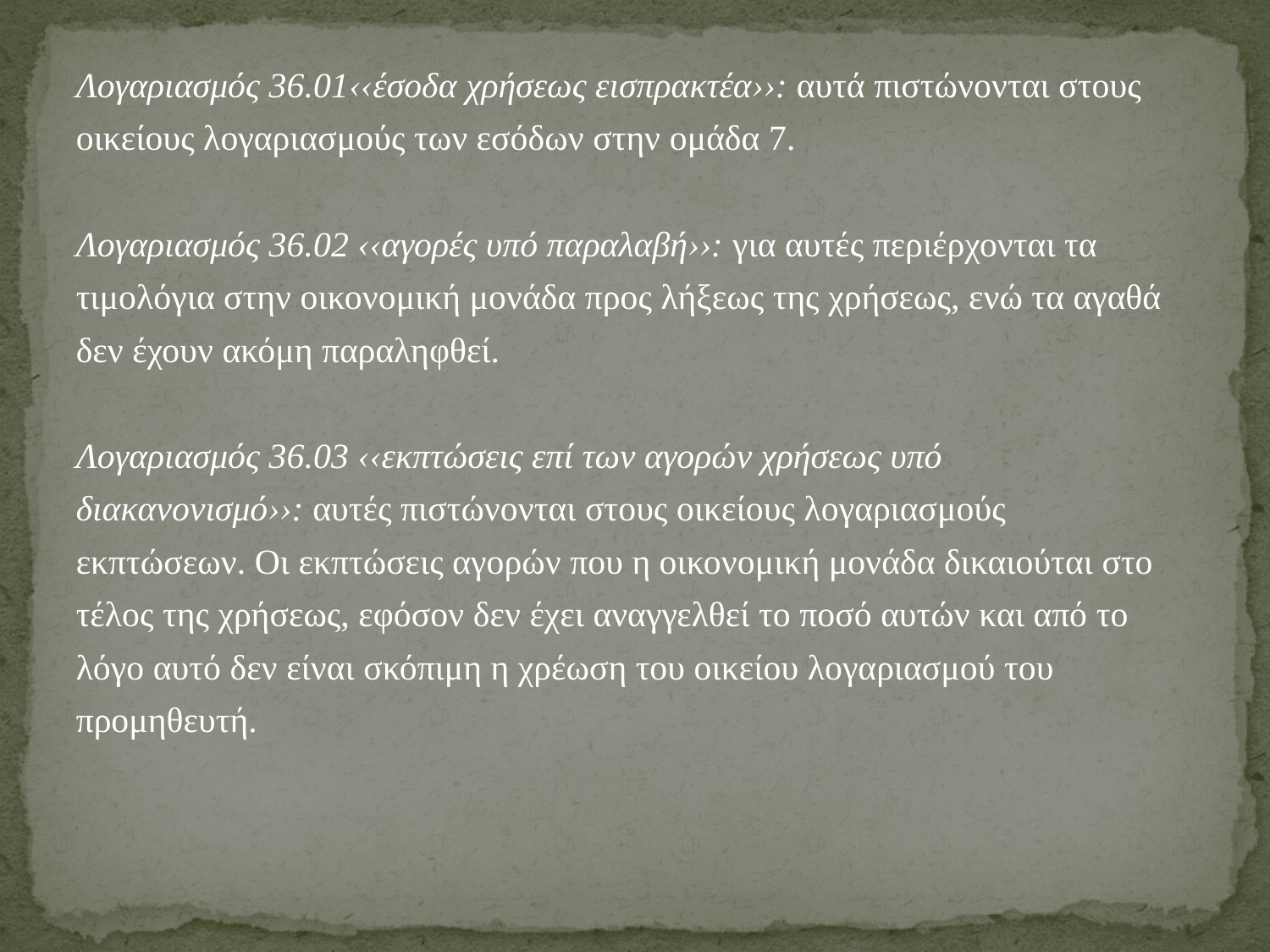

Λογαριασμός 36.01‹‹έσοδα χρήσεως εισπρακτέα››: αυτά πιστώνονται στους
οικείους λογαριασμούς των εσόδων στην ομάδα 7.

Λογαριασμός 36.02 ‹‹αγορές υπό παραλαβή››: για αυτές περιέρχονται τα
τιμολόγια στην οικονομική μονάδα προς λήξεως της χρήσεως, ενώ τα αγαθά
δεν έχουν ακόμη παραληφθεί.

Λογαριασμός 36.03 ‹‹εκπτώσεις επί των αγορών χρήσεως υπό
διακανονισμό››: αυτές πιστώνονται στους οικείους λογαριασμούς
εκπτώσεων. Οι εκπτώσεις αγορών που η οικονομική μονάδα δικαιούται στο
τέλος της χρήσεως, εφόσον δεν έχει αναγγελθεί το ποσό αυτών και από το
λόγο αυτό δεν είναι σκόπιμη η χρέωση του οικείου λογαριασμού του
προμηθευτή.